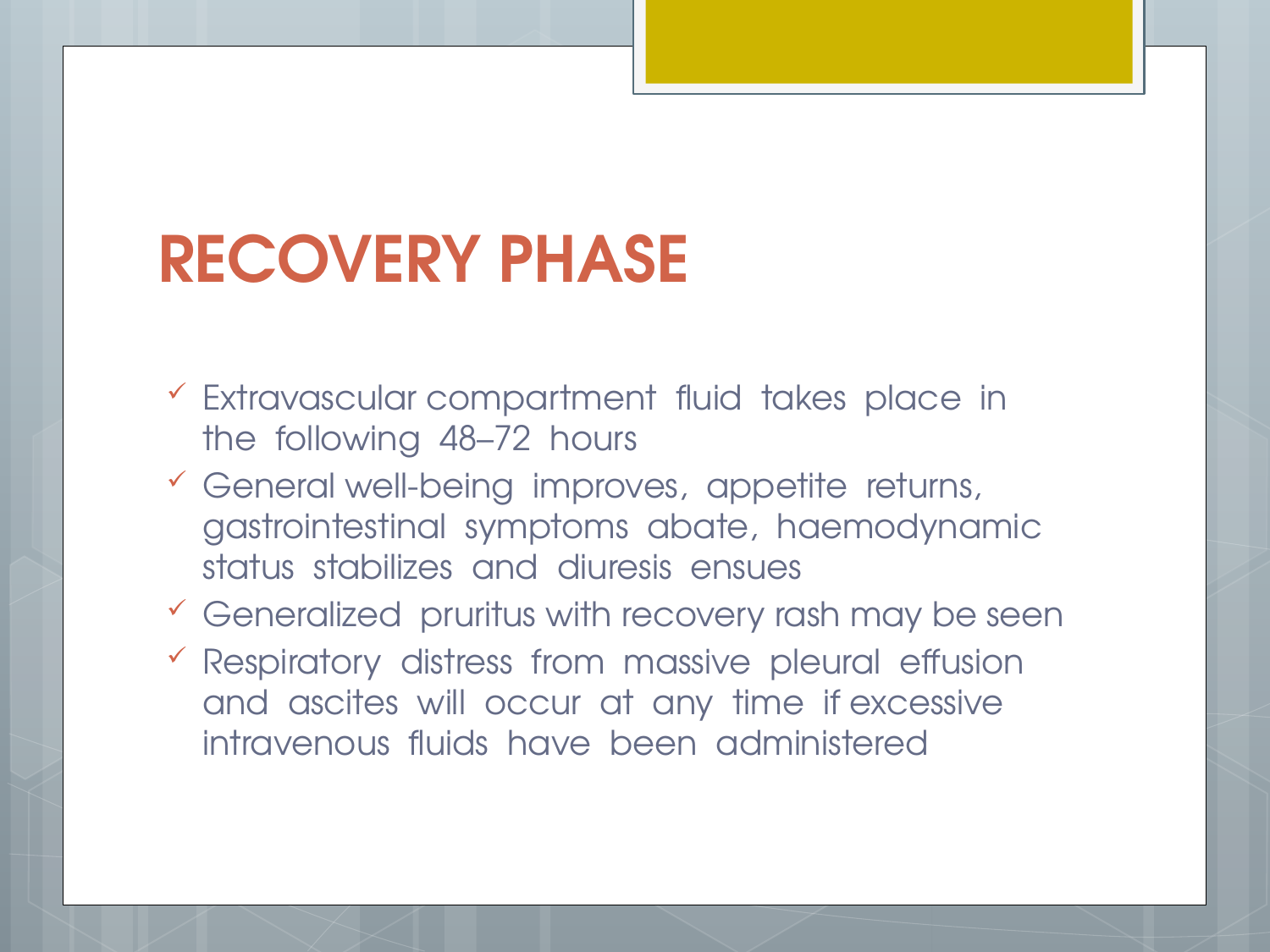

# RECOVERY PHASE

Extravascular compartment  fluid  takes  place  in  the  following  48–72  hours
General well-being  improves,  appetite  returns,  gastrointestinal  symptoms  abate,  haemodynamic status  stabilizes  and  diuresis  ensues
Generalized  pruritus with recovery rash may be seen
Respiratory  distress  from  massive  pleural  effusion  and  ascites  will  occur  at  any  time  if excessive  intravenous  fluids  have  been  administered